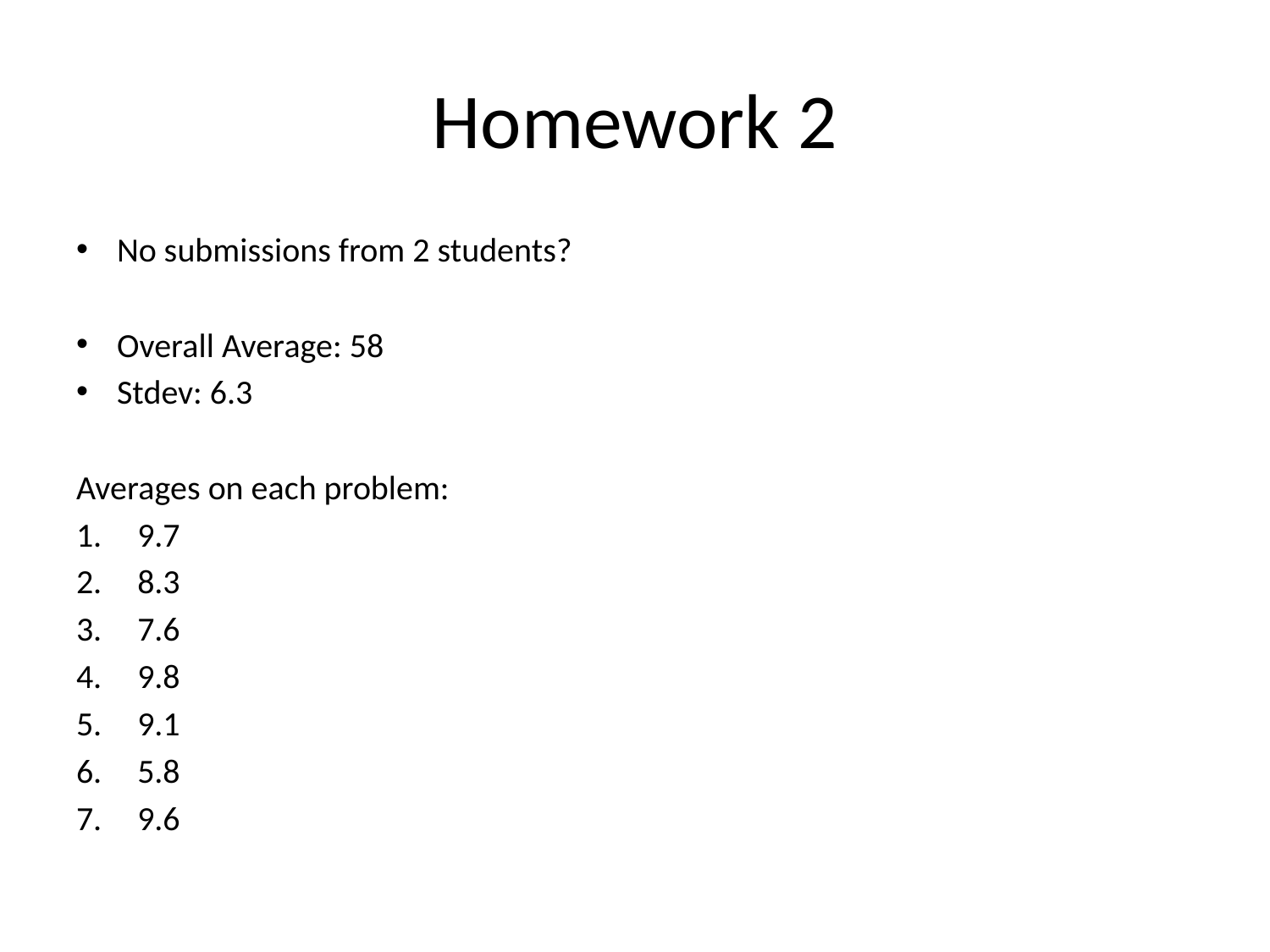

# Homework 2
No submissions from 2 students?

Overall Average: 58
Stdev: 6.3

Averages on each problem:
9.7
8.3
7.6
9.8
9.1
5.8
9.6